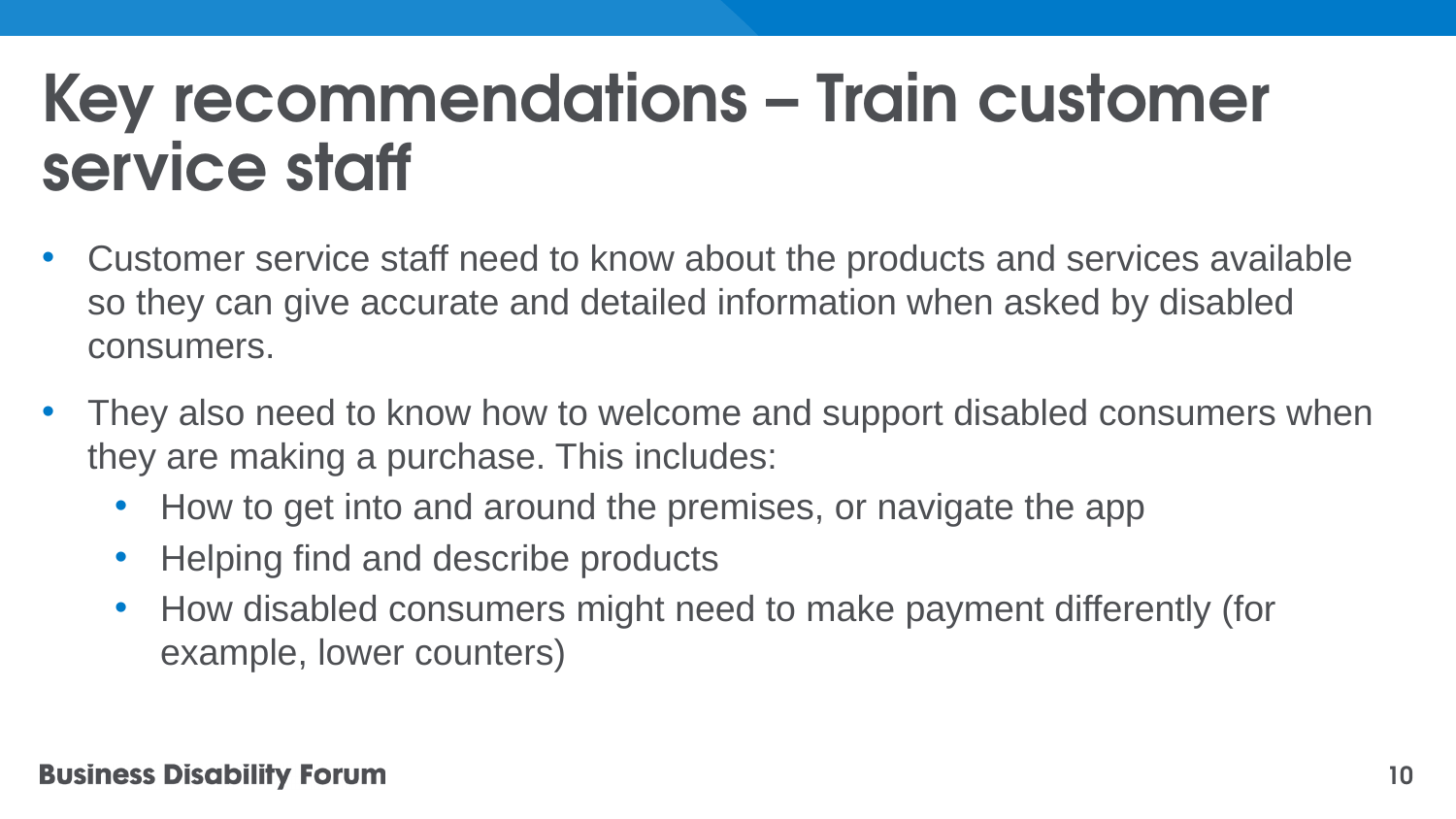

# Key recommendations – Train customer service staff
Customer service staff need to know about the products and services available so they can give accurate and detailed information when asked by disabled consumers.
They also need to know how to welcome and support disabled consumers when they are making a purchase. This includes:
How to get into and around the premises, or navigate the app
Helping find and describe products
How disabled consumers might need to make payment differently (for example, lower counters)